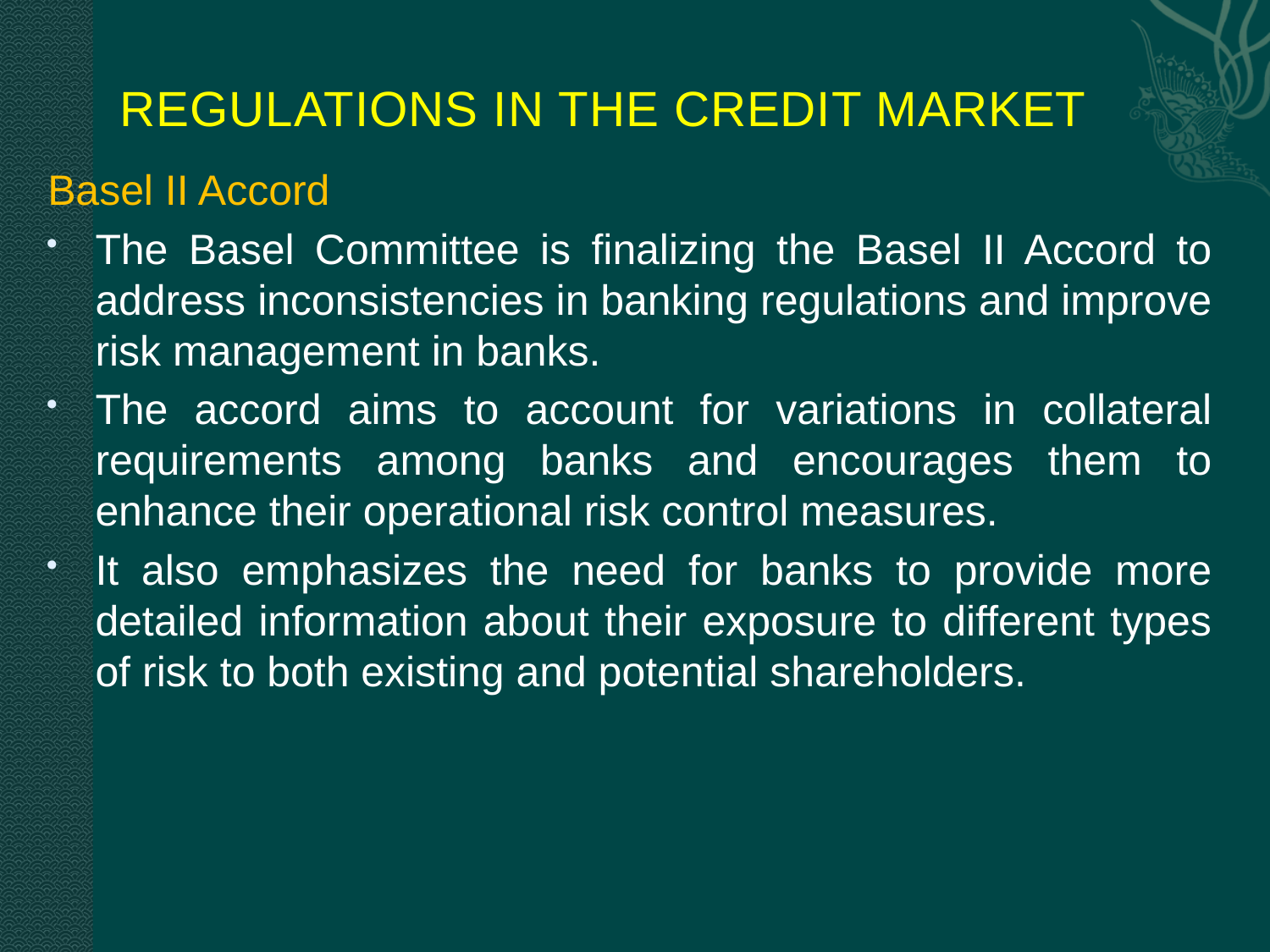

# REGULATIONS IN THE CREDIT MARKET
Basel II Accord
The Basel Committee is finalizing the Basel II Accord to address inconsistencies in banking regulations and improve risk management in banks.
The accord aims to account for variations in collateral requirements among banks and encourages them to enhance their operational risk control measures.
It also emphasizes the need for banks to provide more detailed information about their exposure to different types of risk to both existing and potential shareholders.